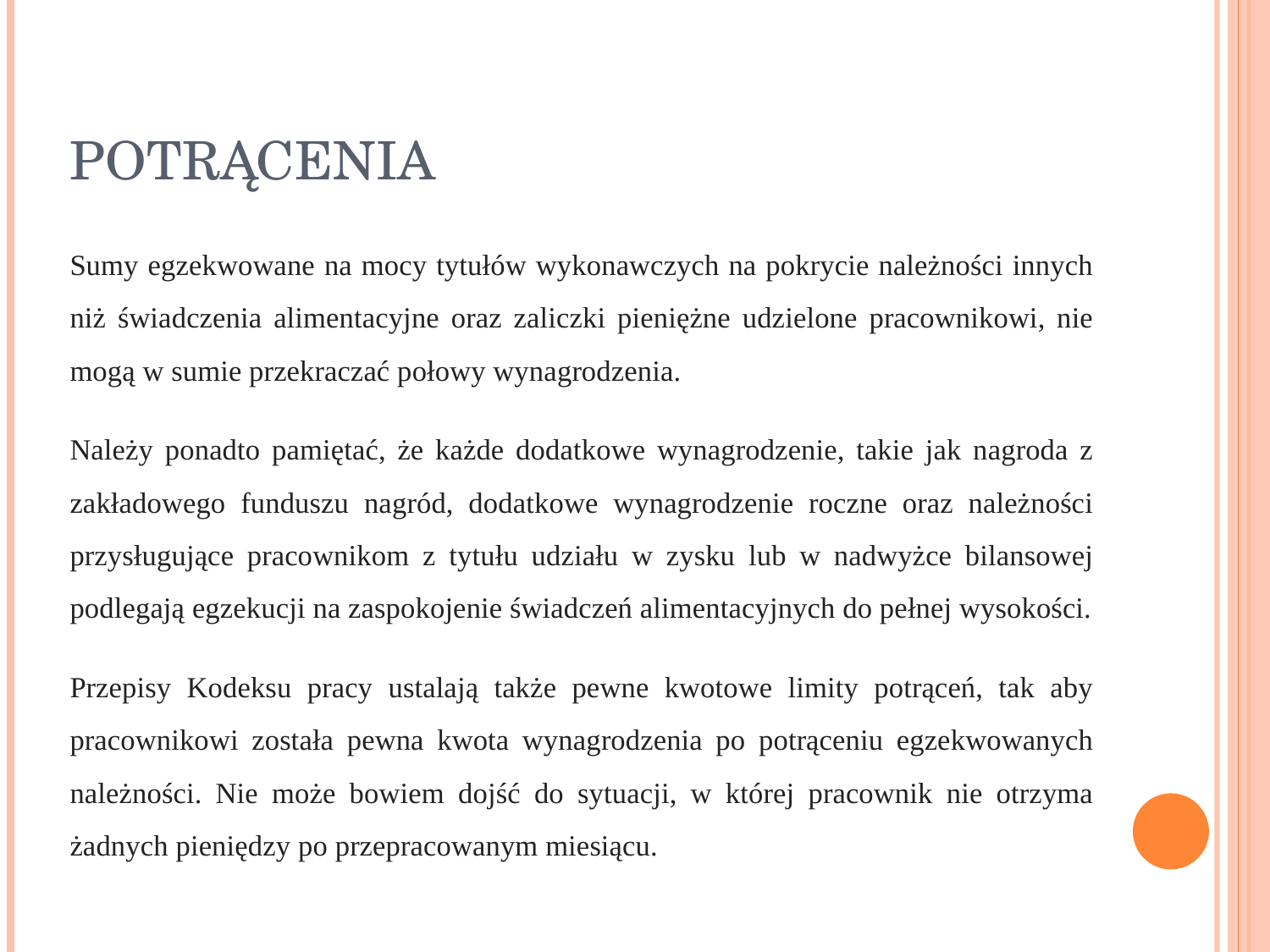

# POTRĄCENIA
Sumy egzekwowane na mocy tytułów wykonawczych na pokrycie należności innych niż świadczenia alimentacyjne oraz zaliczki pieniężne udzielone pracownikowi, nie mogą w sumie przekraczać połowy wynagrodzenia.
Należy ponadto pamiętać, że każde dodatkowe wynagrodzenie, takie jak nagroda z zakładowego funduszu nagród, dodatkowe wynagrodzenie roczne oraz należności przysługujące pracownikom z tytułu udziału w zysku lub w nadwyżce bilansowej podlegają egzekucji na zaspokojenie świadczeń alimentacyjnych do pełnej wysokości.
Przepisy Kodeksu pracy ustalają także pewne kwotowe limity potrąceń, tak aby pracownikowi została pewna kwota wynagrodzenia po potrąceniu egzekwowanych należności. Nie może bowiem dojść do sytuacji, w której pracownik nie otrzyma żadnych pieniędzy po przepracowanym miesiącu.